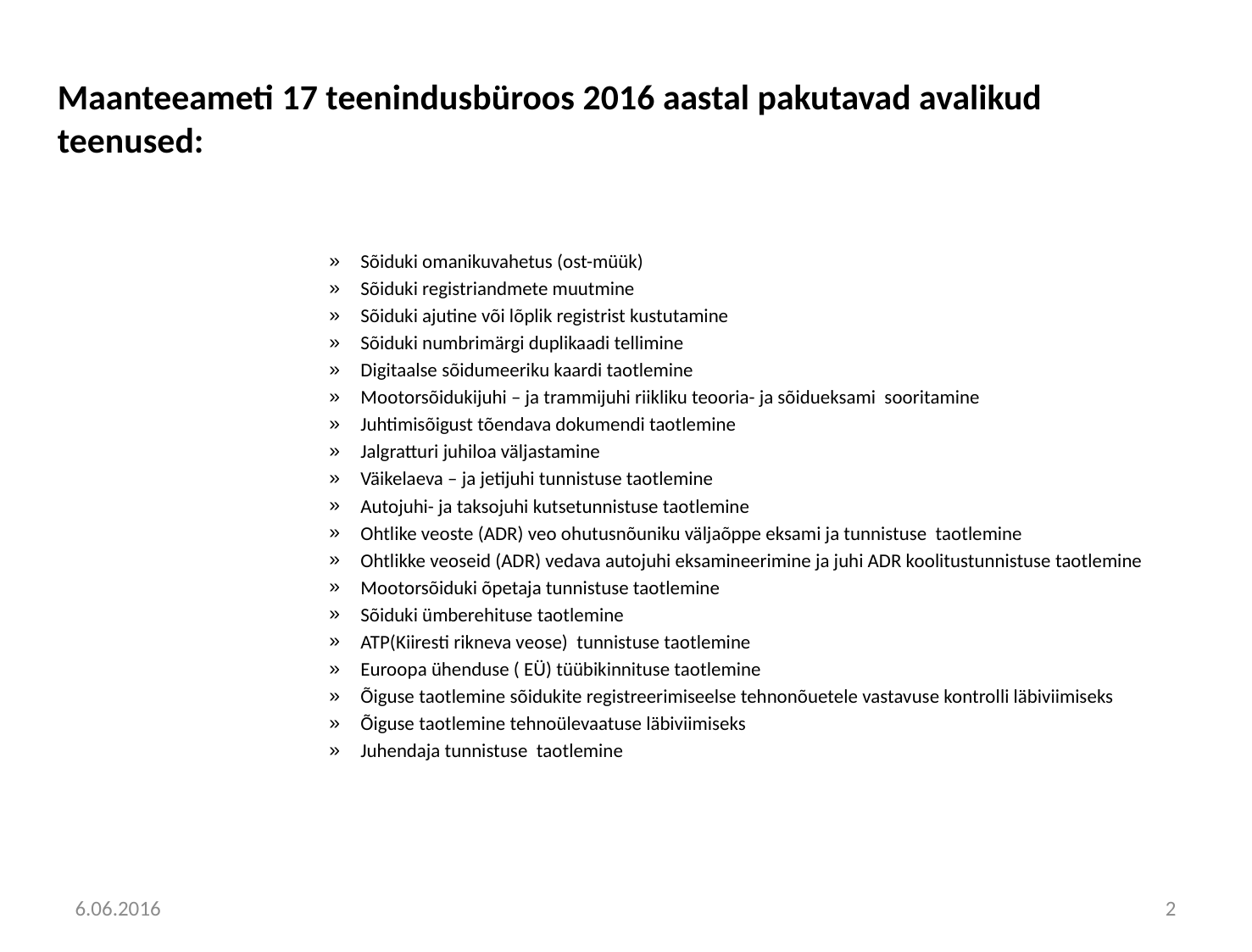

# Maanteeameti 17 teenindusbüroos 2016 aastal pakutavad avalikud teenused:

Sõiduki omanikuvahetus (ost-müük)
Sõiduki registriandmete muutmine
Sõiduki ajutine või lõplik registrist kustutamine
Sõiduki numbrimärgi duplikaadi tellimine
Digitaalse sõidumeeriku kaardi taotlemine
Mootorsõidukijuhi – ja trammijuhi riikliku teooria- ja sõidueksami  sooritamine
Juhtimisõigust tõendava dokumendi taotlemine
Jalgratturi juhiloa väljastamine
Väikelaeva – ja jetijuhi tunnistuse taotlemine
Autojuhi- ja taksojuhi kutsetunnistuse taotlemine
Ohtlike veoste (ADR) veo ohutusnõuniku väljaõppe eksami ja tunnistuse  taotlemine
Ohtlikke veoseid (ADR) vedava autojuhi eksamineerimine ja juhi ADR koolitustunnistuse taotlemine
Mootorsõiduki õpetaja tunnistuse taotlemine
Sõiduki ümberehituse taotlemine
ATP(Kiiresti rikneva veose)  tunnistuse taotlemine
Euroopa ühenduse ( EÜ) tüübikinnituse taotlemine
Õiguse taotlemine sõidukite registreerimiseelse tehnonõuetele vastavuse kontrolli läbiviimiseks
Õiguse taotlemine tehnoülevaatuse läbiviimiseks
Juhendaja tunnistuse  taotlemine

6.06.2016
2